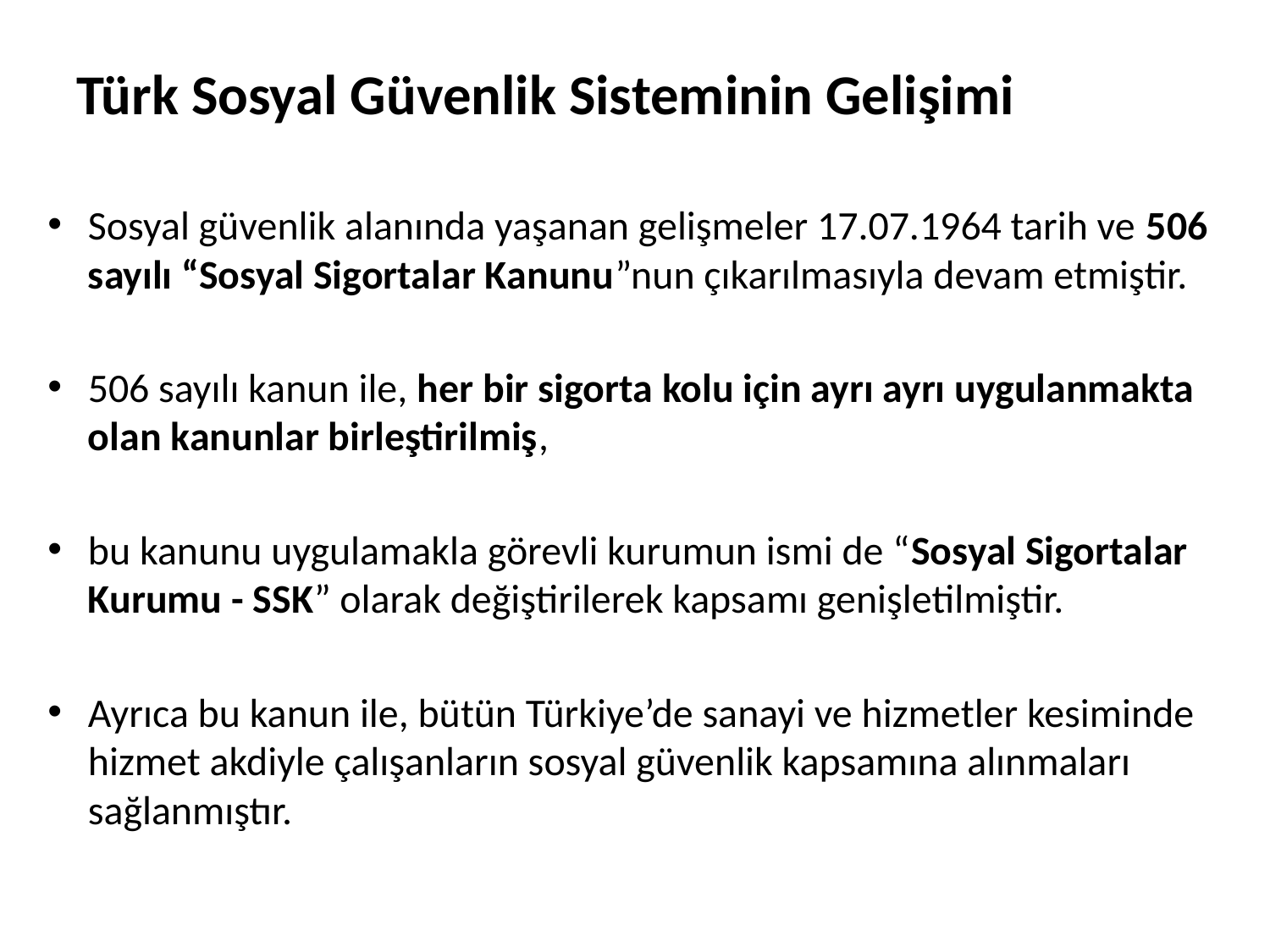

# Türk Sosyal Güvenlik Sisteminin Gelişimi

Sosyal güvenlik alanında yaşanan gelişmeler 17.07.1964 tarih ve 506 sayılı “Sosyal Sigortalar Kanunu”nun çıkarılmasıyla devam etmiştir.

506 sayılı kanun ile, her bir sigorta kolu için ayrı ayrı uygulanmakta olan kanunlar birleştirilmiş,

bu kanunu uygulamakla görevli kurumun ismi de “Sosyal Sigortalar Kurumu - SSK” olarak değiştirilerek kapsamı genişletilmiştir.

Ayrıca bu kanun ile, bütün Türkiye’de sanayi ve hizmetler kesiminde hizmet akdiyle çalışanların sosyal güvenlik kapsamına alınmaları sağlanmıştır.